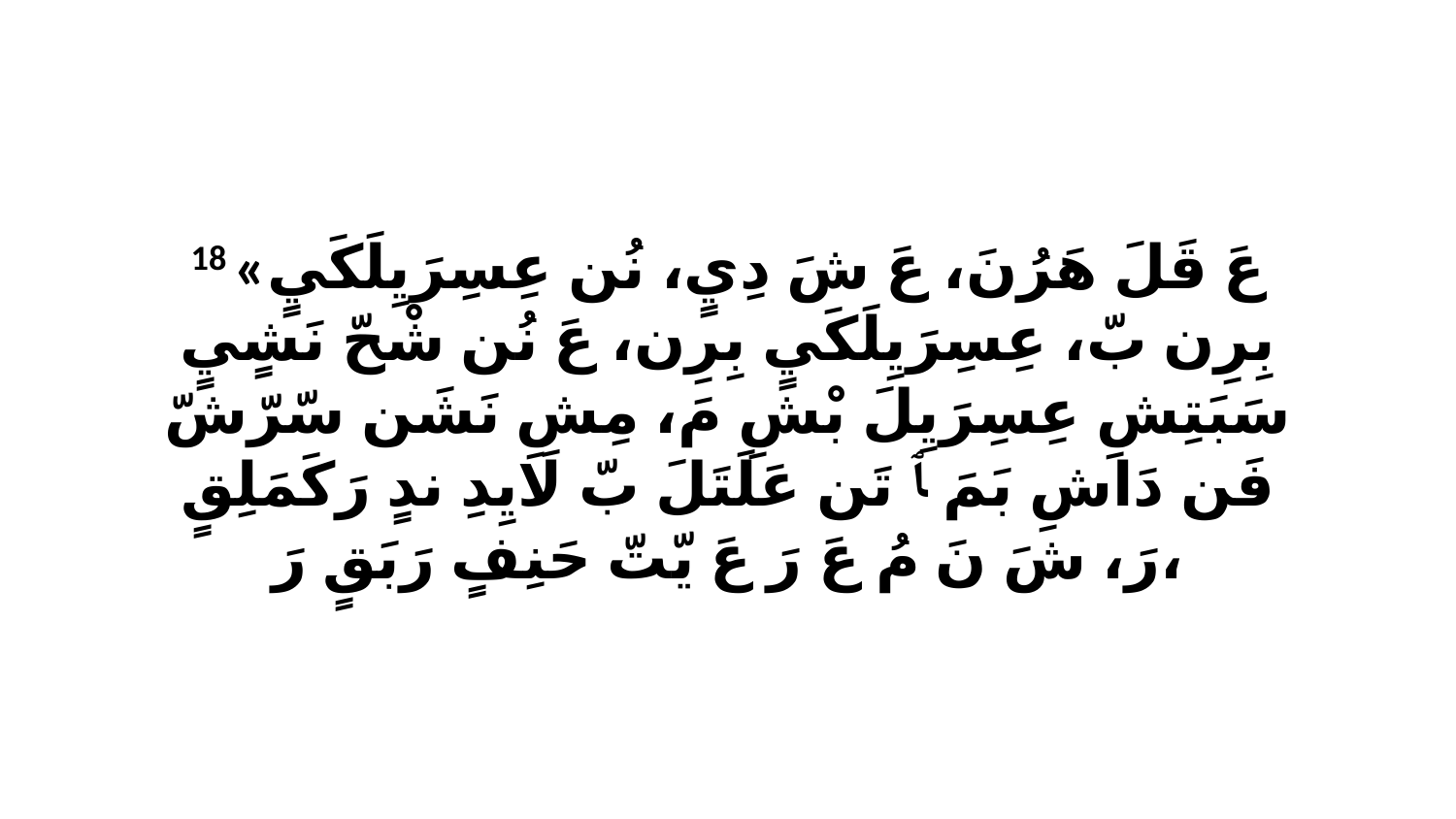

18 «عَ قَلَ هَرُنَ، عَ شَ دِيٍ، نُن عِسِرَيِلَكَيٍ بِرِن بّ، عِسِرَيِلَكَيٍ بِرِن، عَ نُن شْحّ نَشٍيٍ سَبَتِشِ عِسِرَيِلَ بْشِ مَ، مِشِ نَشَن سّرّشّ فَن دَاشِ بَمَ ﭑ تَن عَلَتَلَ بّ لَايِدِ ندٍ رَكَمَلِقٍ رَ، شَ نَ مُ عَ رَ عَ يّتّ حَنِفٍ رَبَقٍ رَ،